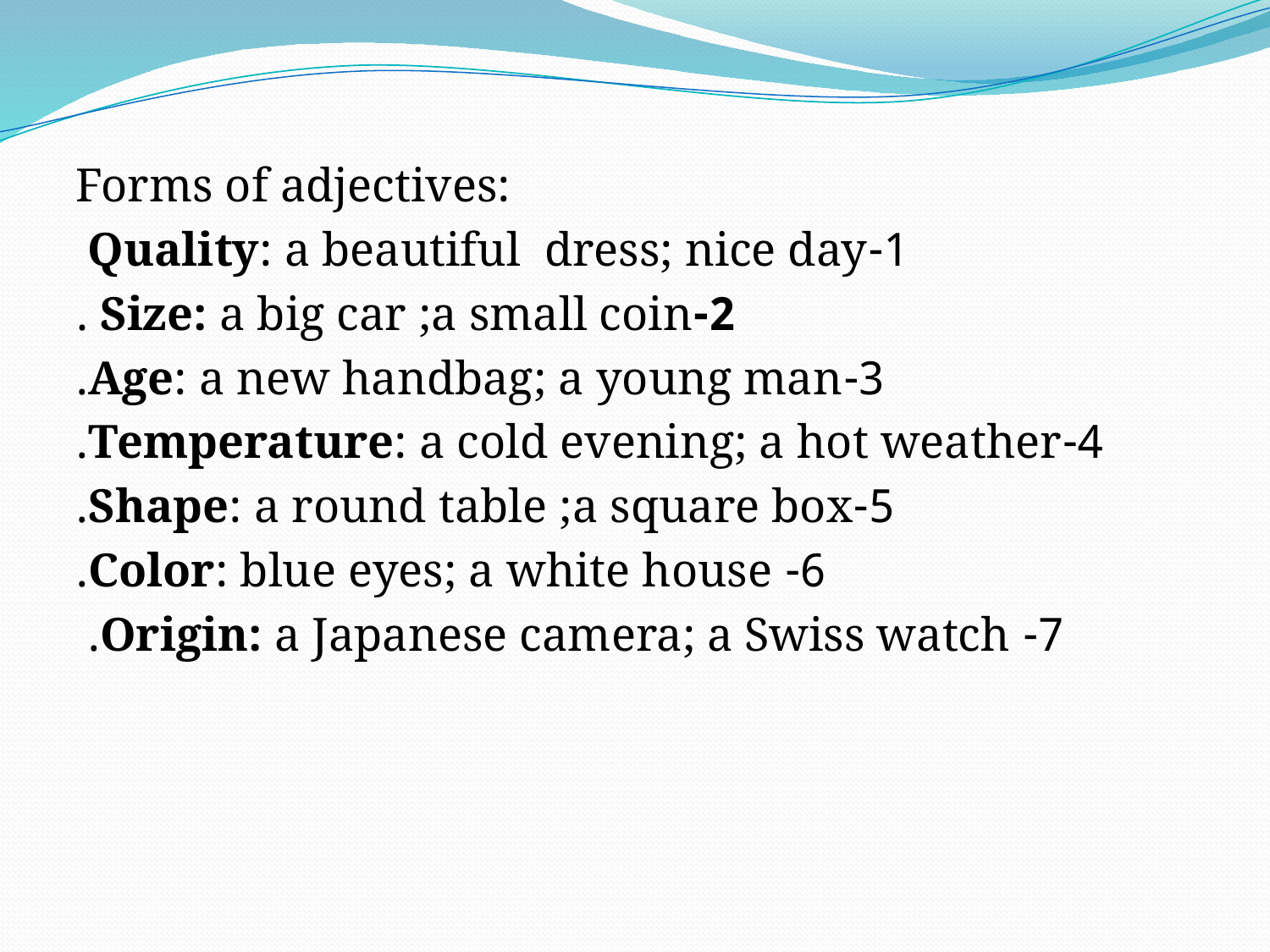

Forms of adjectives:
	1-Quality: a beautiful  dress; nice day
2-Size: a big car ;a small coin .
	3-Age: a new handbag; a young man.
	4-Temperature: a cold evening; a hot weather.
	5-Shape: a round table ;a square box.
	6- Color: blue eyes; a white house.
	7- Origin: a Japanese camera; a Swiss watch.